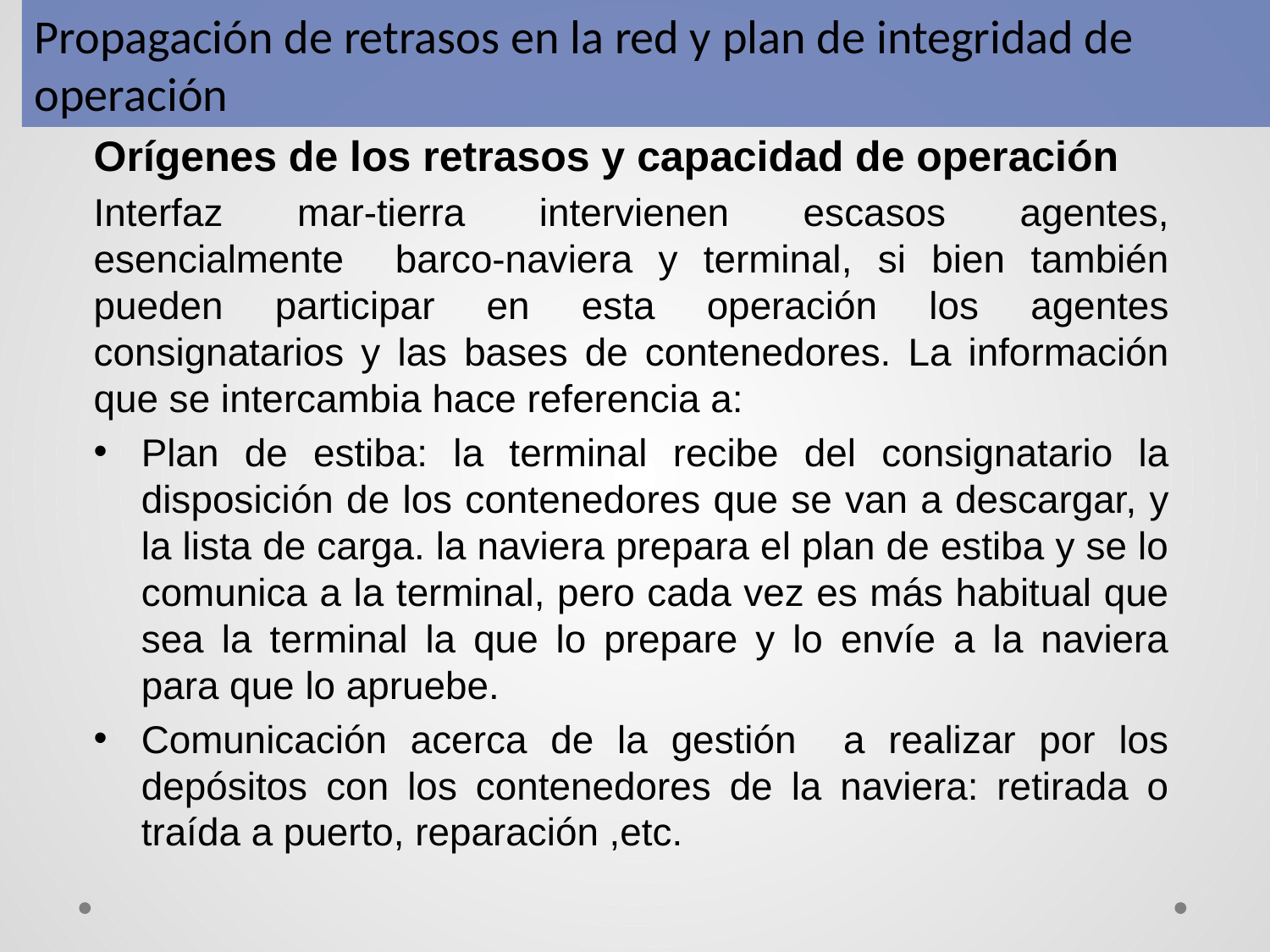

Propagación de retrasos en la red y plan de integridad de operación
Orígenes de los retrasos y capacidad de operación
Interfaz mar-tierra intervienen escasos agentes, esencialmente  barco-naviera y terminal, si bien también pueden participar en esta operación los agentes consignatarios y las bases de contenedores. La información que se intercambia hace referencia a:
Plan de estiba: la terminal recibe del consignatario la disposición de los contenedores que se van a descargar, y la lista de carga. la naviera prepara el plan de estiba y se lo comunica a la terminal, pero cada vez es más habitual que sea la terminal la que lo prepare y lo envíe a la naviera para que lo apruebe.
Comunicación acerca de la gestión  a realizar por los depósitos con los contenedores de la naviera: retirada o traída a puerto, reparación ,etc.